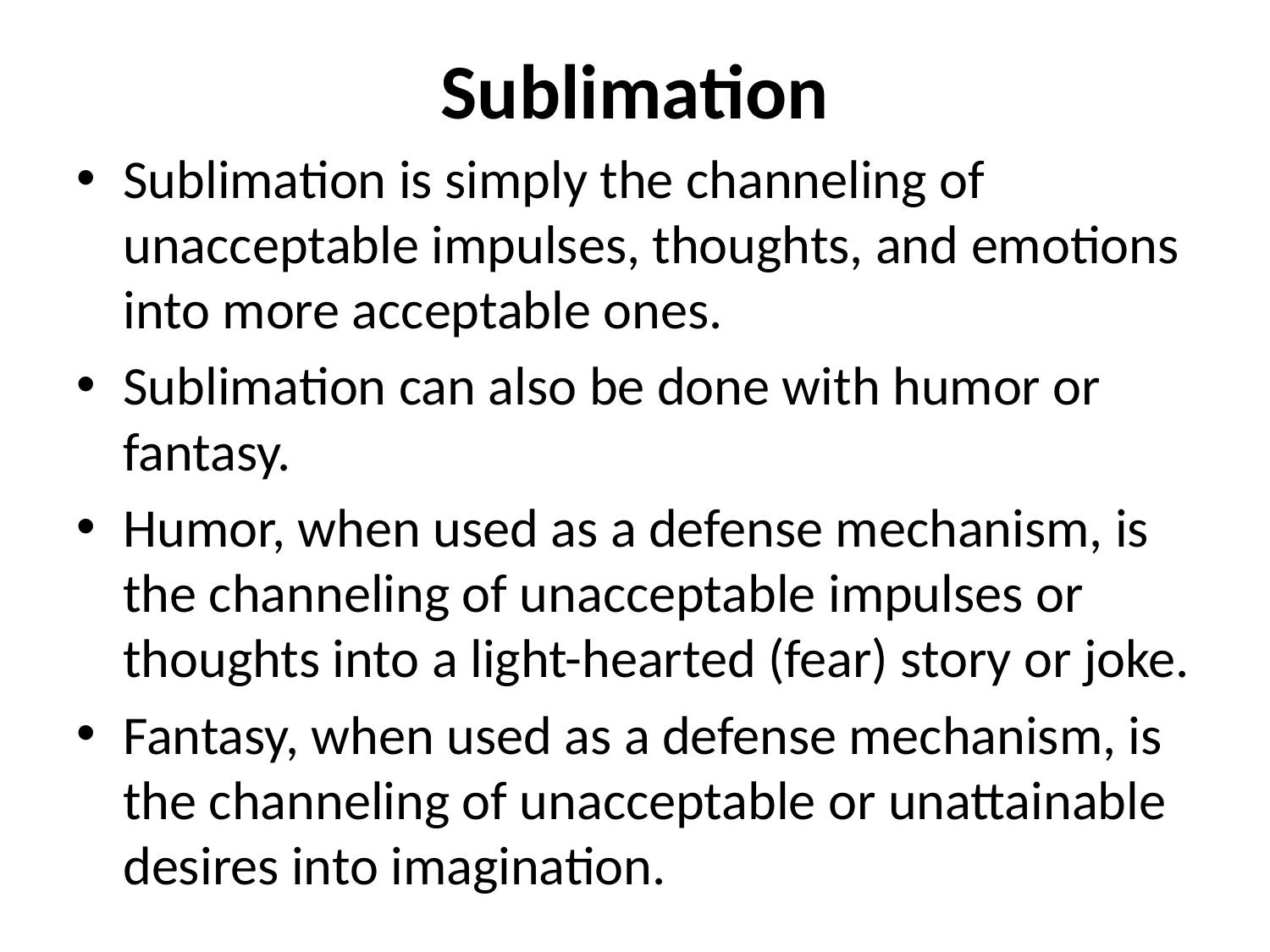

# Sublimation
Sublimation is simply the channeling of unacceptable impulses, thoughts, and emotions into more acceptable ones.
Sublimation can also be done with humor or fantasy.
Humor, when used as a defense mechanism, is the channeling of unacceptable impulses or thoughts into a light-hearted (fear) story or joke.
Fantasy, when used as a defense mechanism, is the channeling of unacceptable or unattainable desires into imagination.